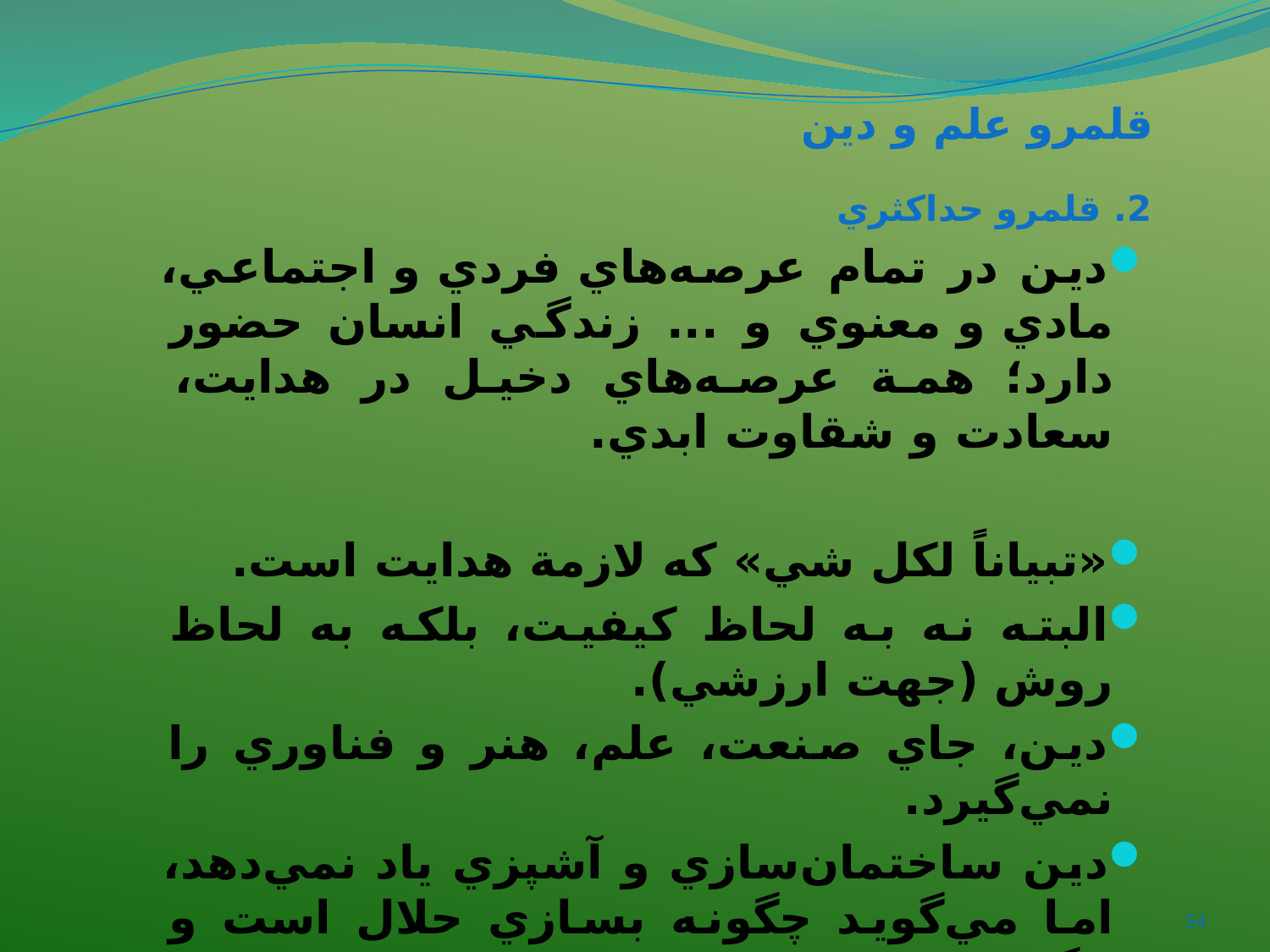

# قلمرو علم و دين
2. قلمرو حداکثري
دين در تمام عرصه‌هاي فردي و اجتماعي، مادي و معنوي و ... زندگي انسان حضور دارد؛ همة عرصه‌هاي دخيل در هدايت، سعادت و شقاوت ابدي.

«تبياناً لکل شي» که لازمة هدايت است.
البته نه به لحاظ کيفيت، بلکه به لحاظ روش (جهت ارزشي).
دين، جاي صنعت، علم‌، هنر و فناوري را نمي‌گيرد.
دين ساختمان‌سازي و آشپزي ياد نمي‌دهد، اما مي‌گويد چگونه بسازي حلال است و چگونه حرام.
اساساً‌ کار دين بيان تعداد آسمان‌ها و منظومة شمسي و ... نيست. اگر هم گفته است، از باب تفضل و بيان هدايتي و ارشادي بوده (توجه دادن به نعمت‌ها) يا تسهيل بر مؤمنان.
54